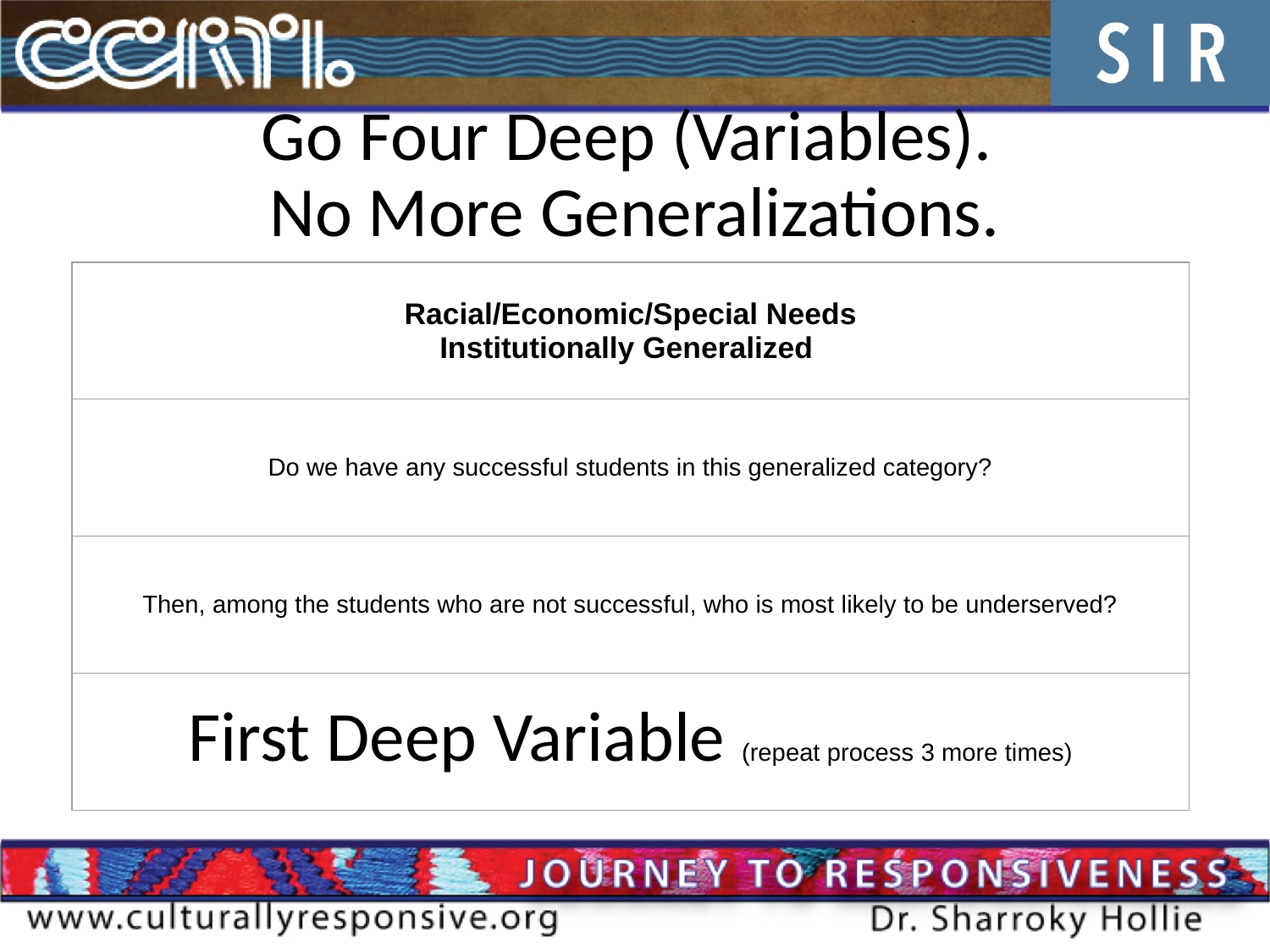

# Go Four Deep (Variables).
No More Generalizations.
| Racial/Economic/Special Needs Institutionally Generalized |
| --- |
| Do we have any successful students in this generalized category? |
| Then, among the students who are not successful, who is most likely to be underserved? |
| First Deep Variable (repeat process 3 more times) |